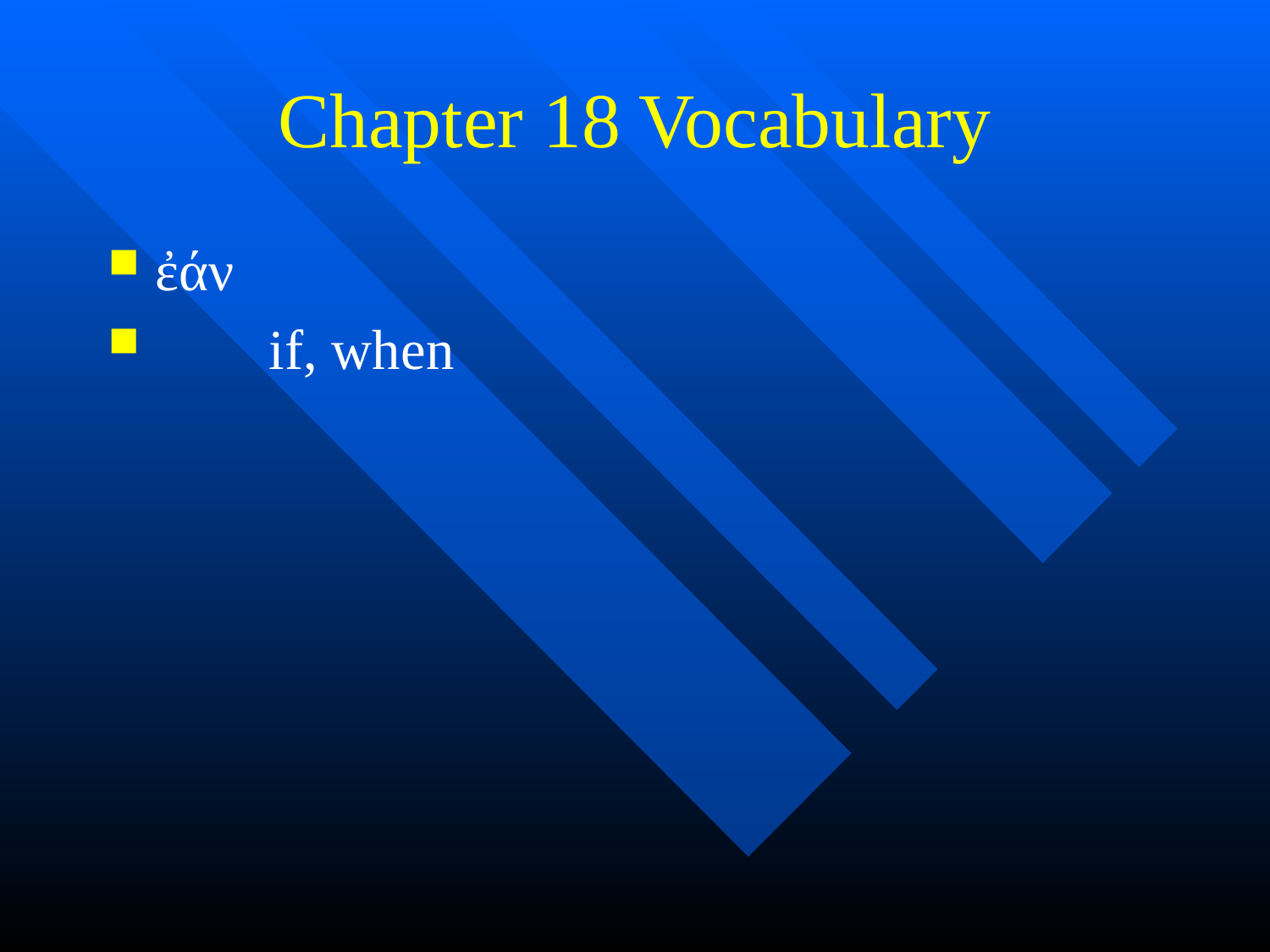

# Chapter 18 Vocabulary
ἐάν
        if, when